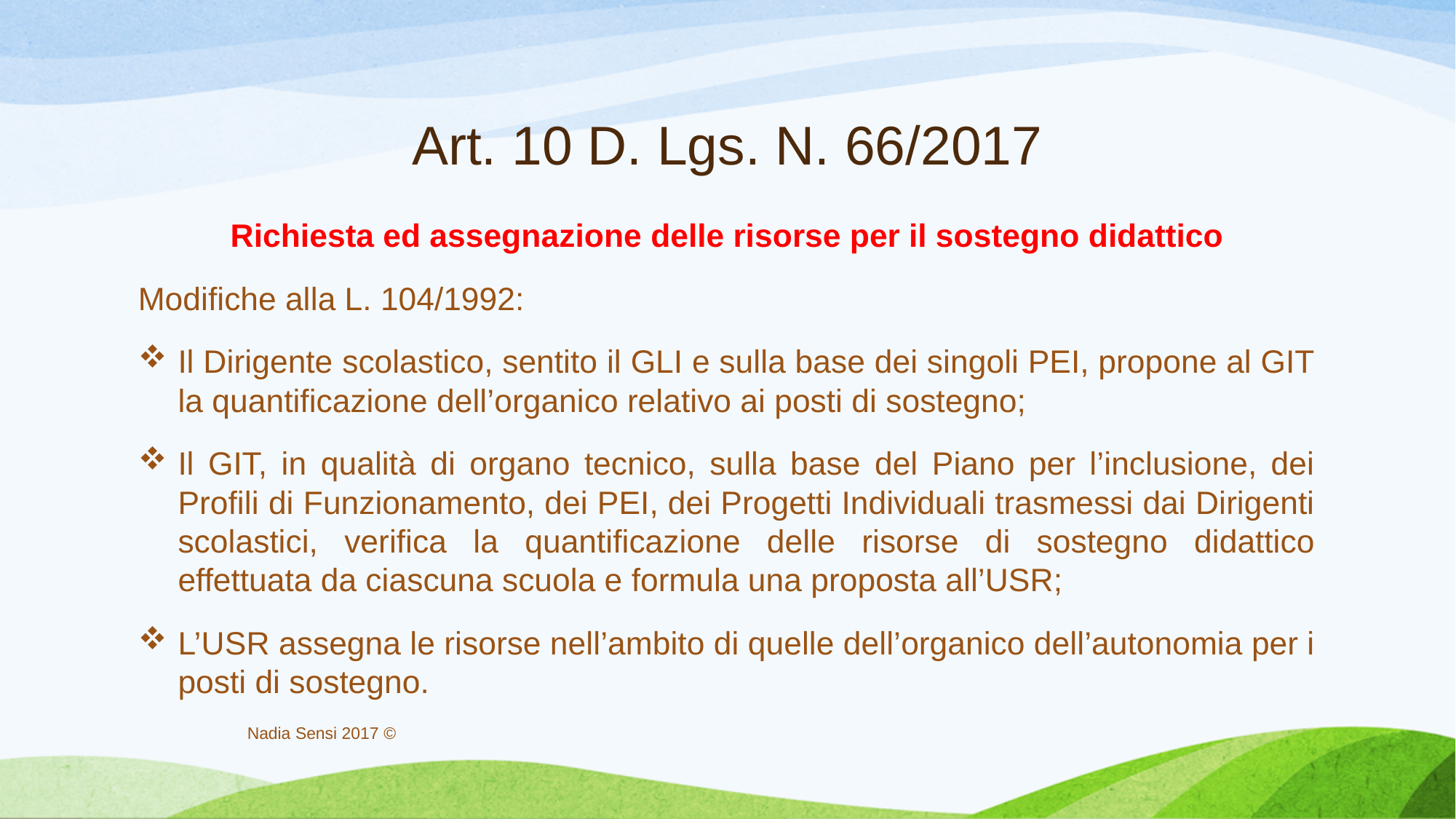

# Art. 10 D. Lgs. N. 66/2017
Richiesta ed assegnazione delle risorse per il sostegno didattico
Modifiche alla L. 104/1992:
Il Dirigente scolastico, sentito il GLI e sulla base dei singoli PEI, propone al GIT la quantificazione dell’organico relativo ai posti di sostegno;
Il GIT, in qualità di organo tecnico, sulla base del Piano per l’inclusione, dei Profili di Funzionamento, dei PEI, dei Progetti Individuali trasmessi dai Dirigenti scolastici, verifica la quantificazione delle risorse di sostegno didattico effettuata da ciascuna scuola e formula una proposta all’USR;
L’USR assegna le risorse nell’ambito di quelle dell’organico dell’autonomia per i posti di sostegno.

Nadia Sensi 2017 ©